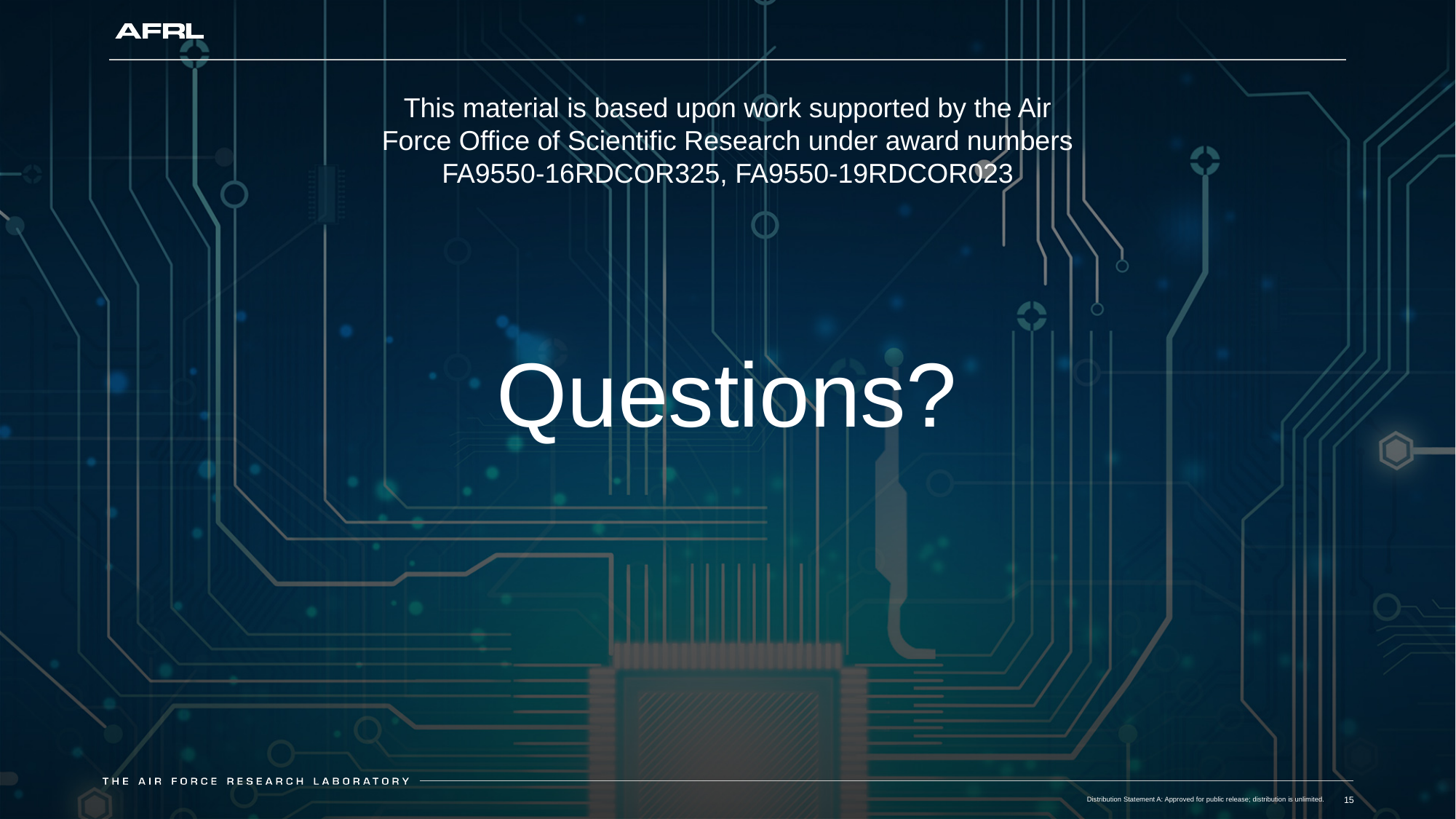

This material is based upon work supported by the Air Force Office of Scientific Research under award numbers FA9550-16RDCOR325, FA9550-19RDCOR023
# Questions?
Distribution Statement A: Approved for public release; distribution is unlimited.